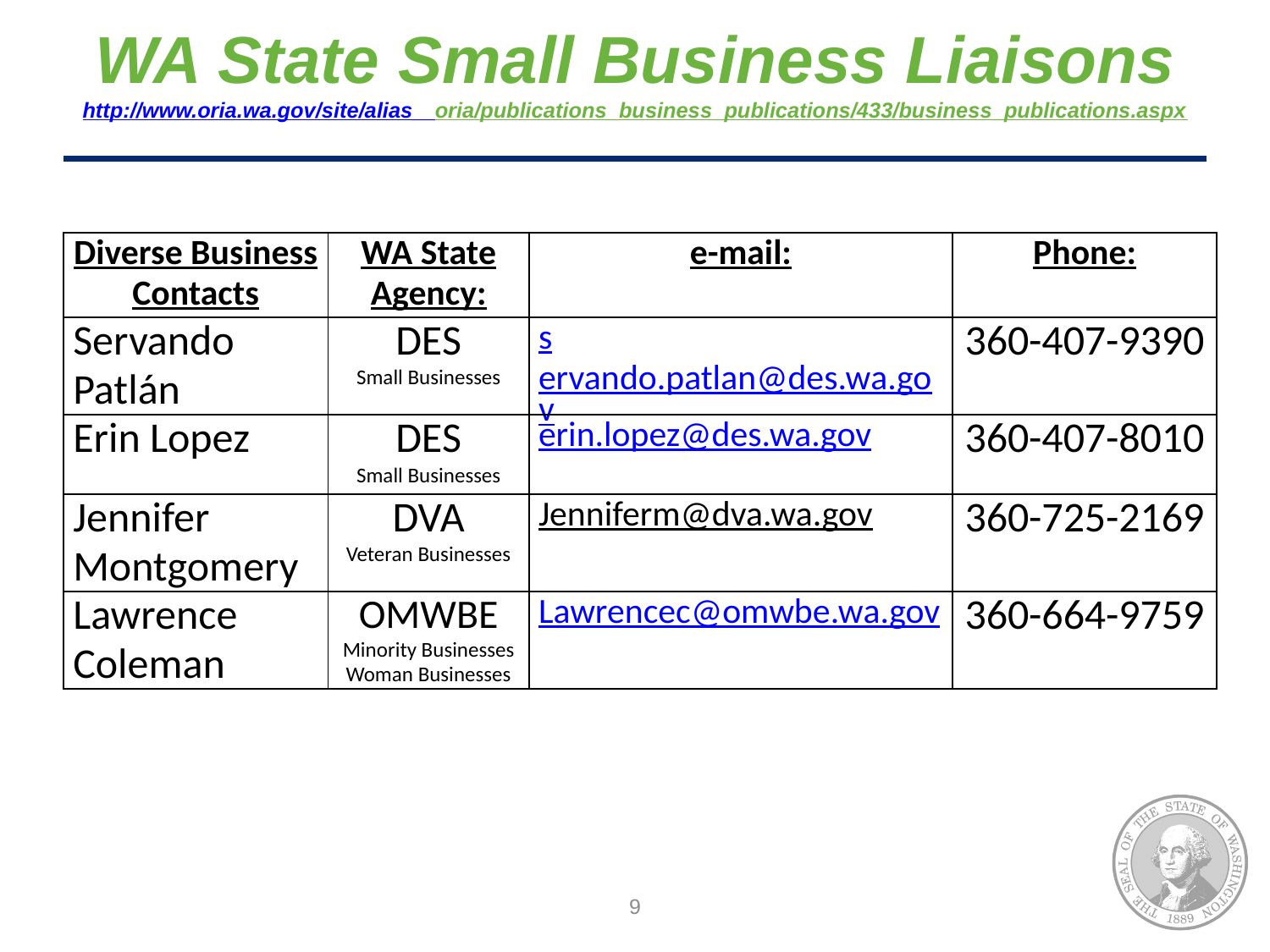

# WA State Small Business Liaisons http://www.oria.wa.gov/site/alias__oria/publications_business_publications/433/business_publications.aspx

| Diverse Business Contacts | WA State Agency: | e-mail: | Phone: |
| --- | --- | --- | --- |
| Servando Patlán | DES Small Businesses | servando.patlan@des.wa.gov | 360-407-9390 |
| Erin Lopez | DES Small Businesses | erin.lopez@des.wa.gov | 360-407-8010 |
| Jennifer Montgomery | DVA Veteran Businesses | Jenniferm@dva.wa.gov | 360-725-2169 |
| Lawrence Coleman | OMWBE Minority Businesses Woman Businesses | Lawrencec@omwbe.wa.gov | 360-664-9759 |
9